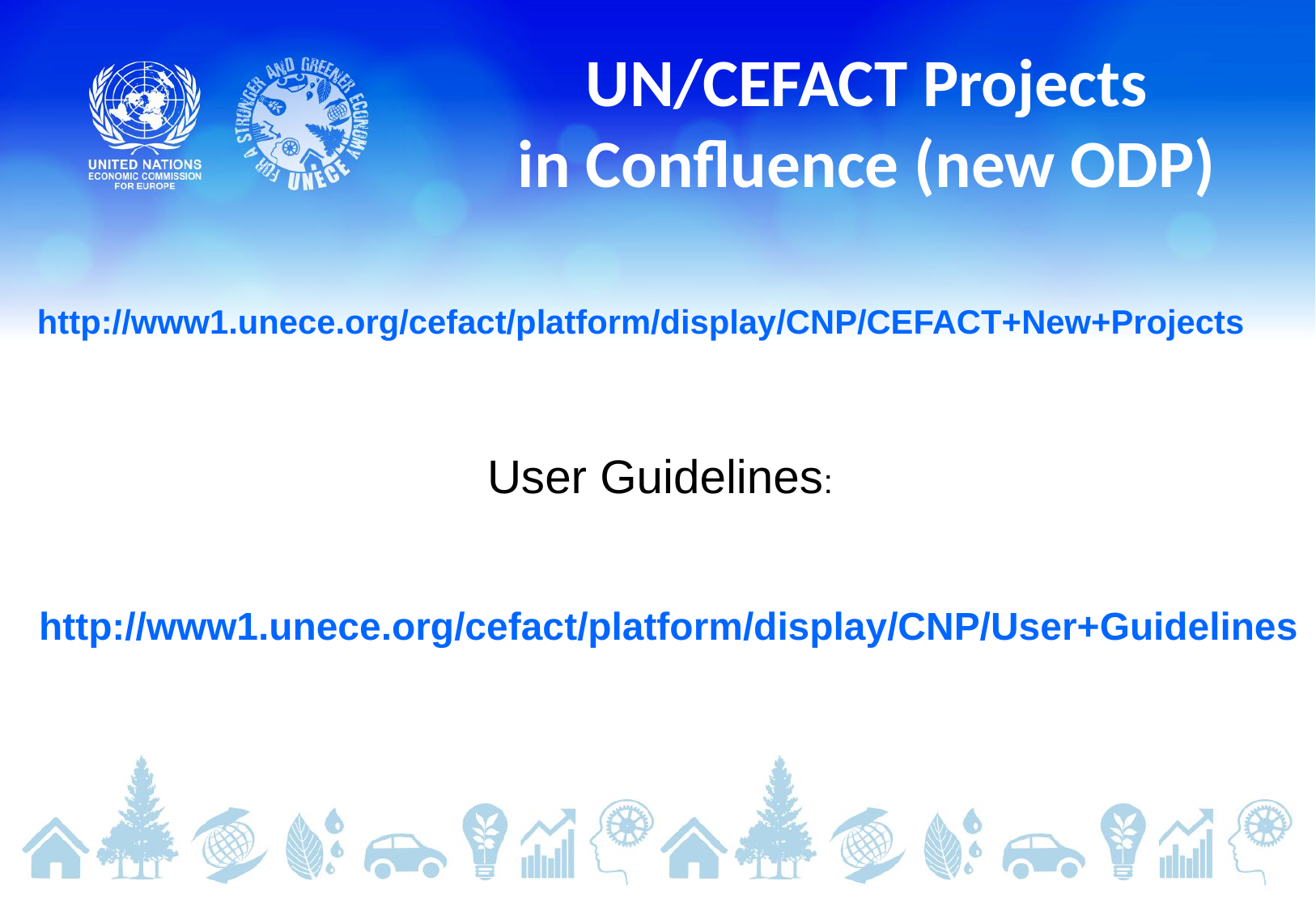

# UN/CEFACT Projects in Confluence (new ODP)
http://www1.unece.org/cefact/platform/display/CNP/CEFACT+New+Projects

User Guidelines:

http://www1.unece.org/cefact/platform/display/CNP/User+Guidelines